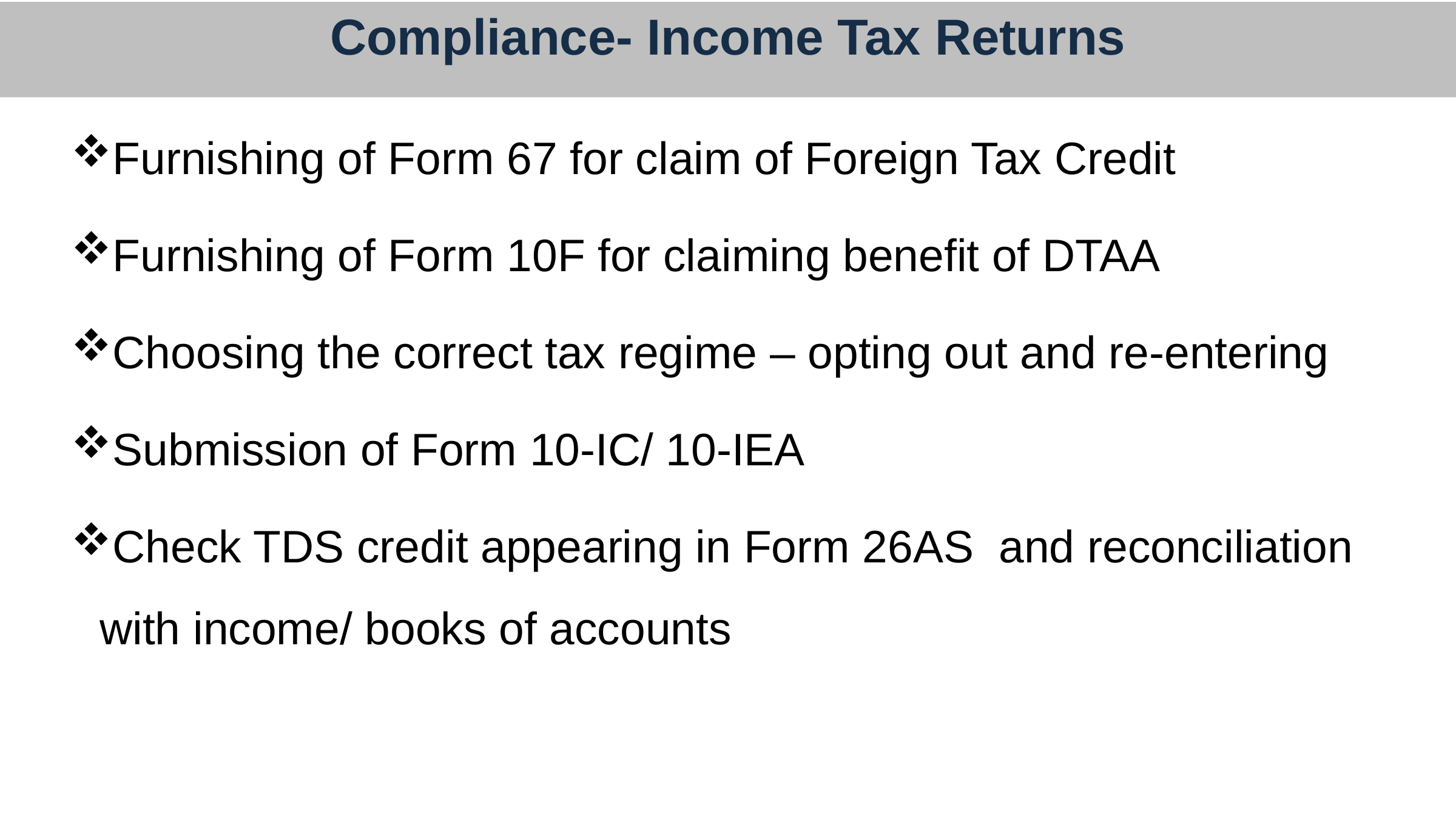

Compliance- Income Tax Returns
Furnishing of Form 67 for claim of Foreign Tax Credit
Furnishing of Form 10F for claiming benefit of DTAA
Choosing the correct tax regime – opting out and re-entering
Submission of Form 10-IC/ 10-IEA
Check TDS credit appearing in Form 26AS  and reconciliation with income/ books of accounts